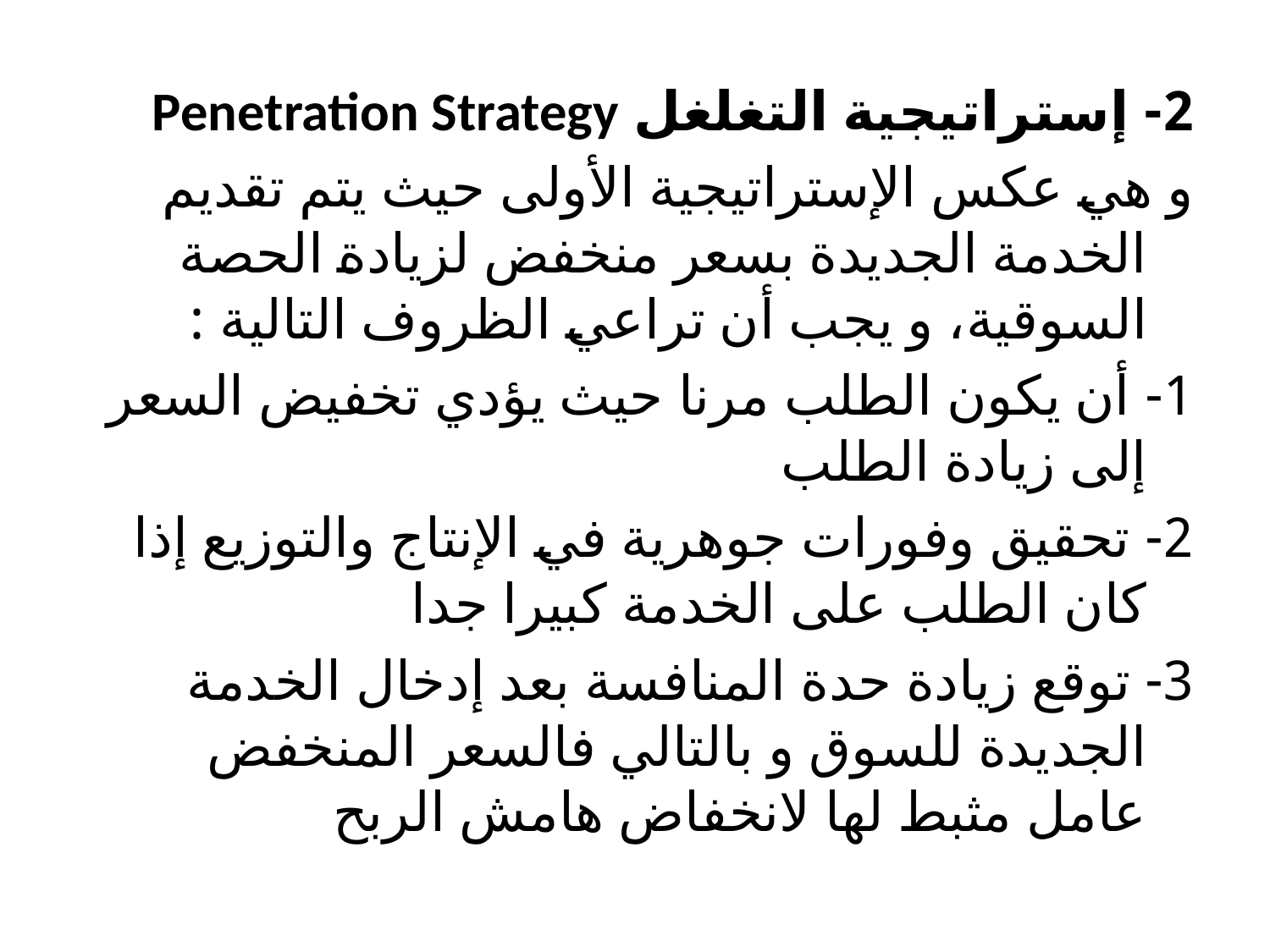

2- إستراتيجية التغلغل Penetration Strategy
و هي عكس الإستراتيجية الأولى حيث يتم تقديم الخدمة الجديدة بسعر منخفض لزيادة الحصة السوقية، و يجب أن تراعي الظروف التالية :
1- أن يكون الطلب مرنا حيث يؤدي تخفيض السعر إلى زيادة الطلب
2- تحقيق وفورات جوهرية في الإنتاج والتوزيع إذا كان الطلب على الخدمة كبيرا جدا
3- توقع زيادة حدة المنافسة بعد إدخال الخدمة الجديدة للسوق و بالتالي فالسعر المنخفض عامل مثبط لها لانخفاض هامش الربح